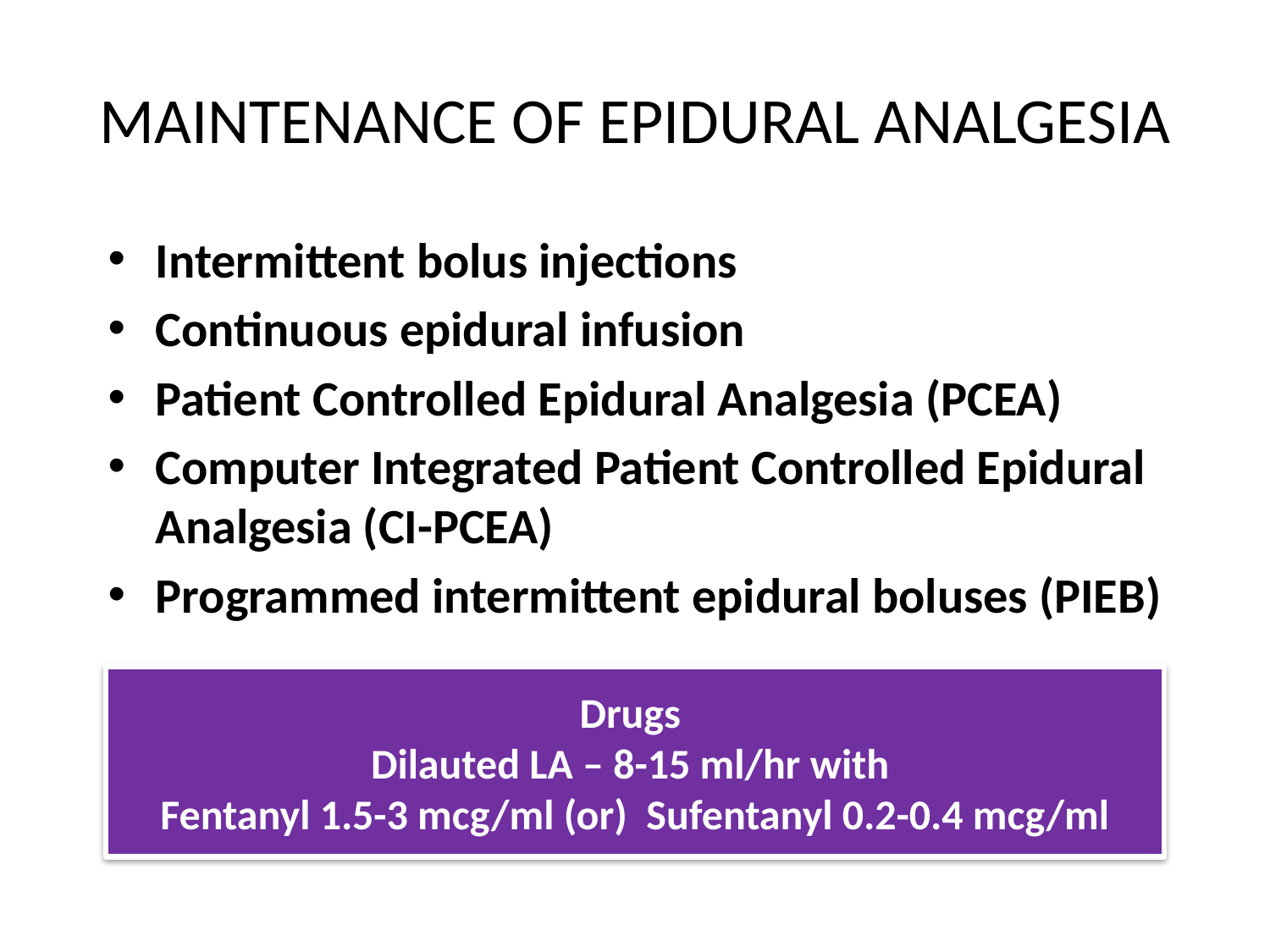

# MAINTENANCE OF EPIDURAL ANALGESIA
Intermittent bolus injections
Continuous epidural infusion
Patient Controlled Epidural Analgesia (PCEA)
Computer Integrated Patient Controlled Epidural Analgesia (CI-PCEA)
Programmed intermittent epidural boluses (PIEB)
Drugs
Dilauted LA – 8-15 ml/hr with
Fentanyl 1.5-3 mcg/ml (or)  Sufentanyl 0.2-0.4 mcg/ml